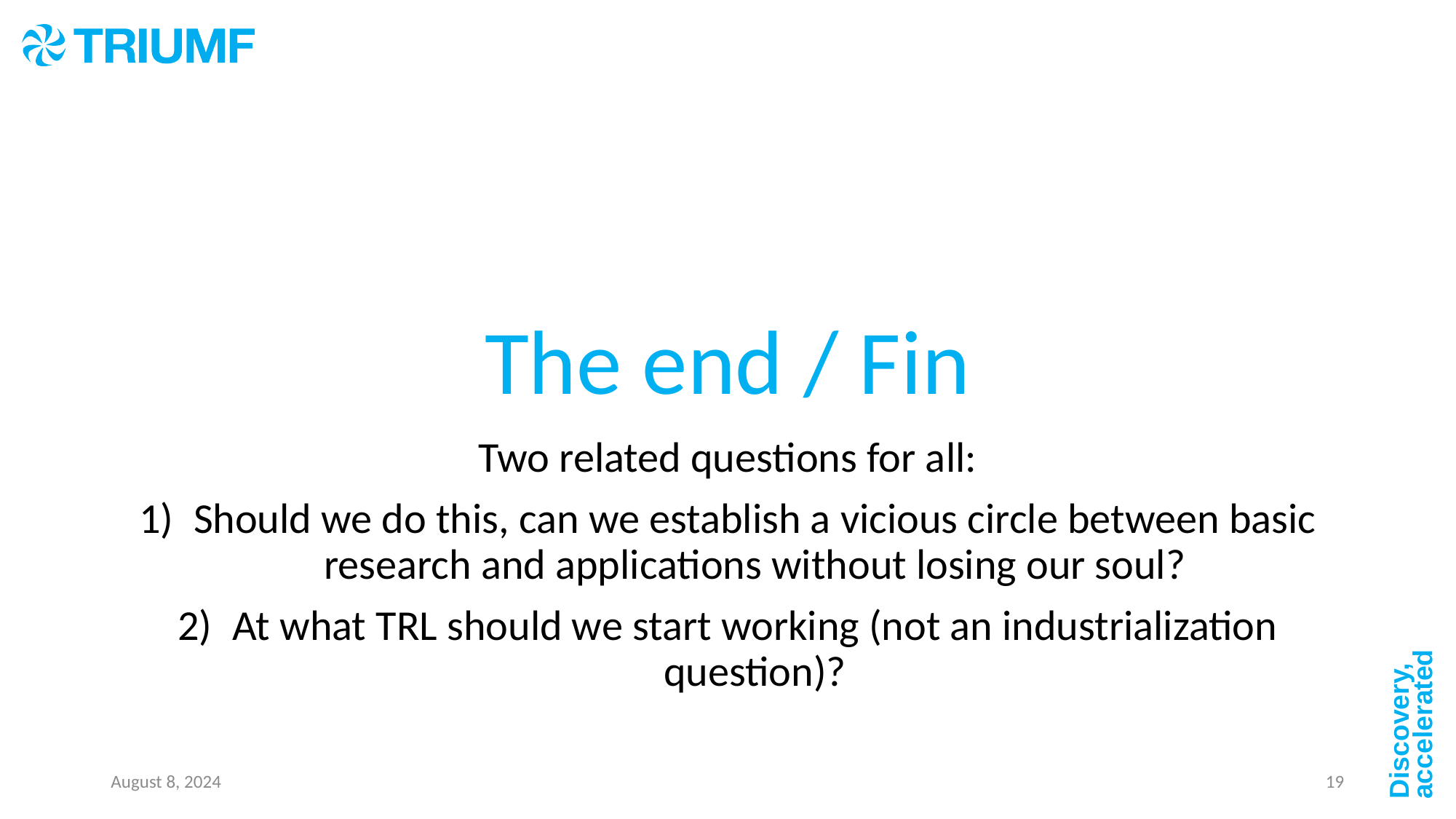

# The end / Fin
Two related questions for all:
Should we do this, can we establish a vicious circle between basic research and applications without losing our soul?
At what TRL should we start working (not an industrialization question)?
August 8, 2024
19